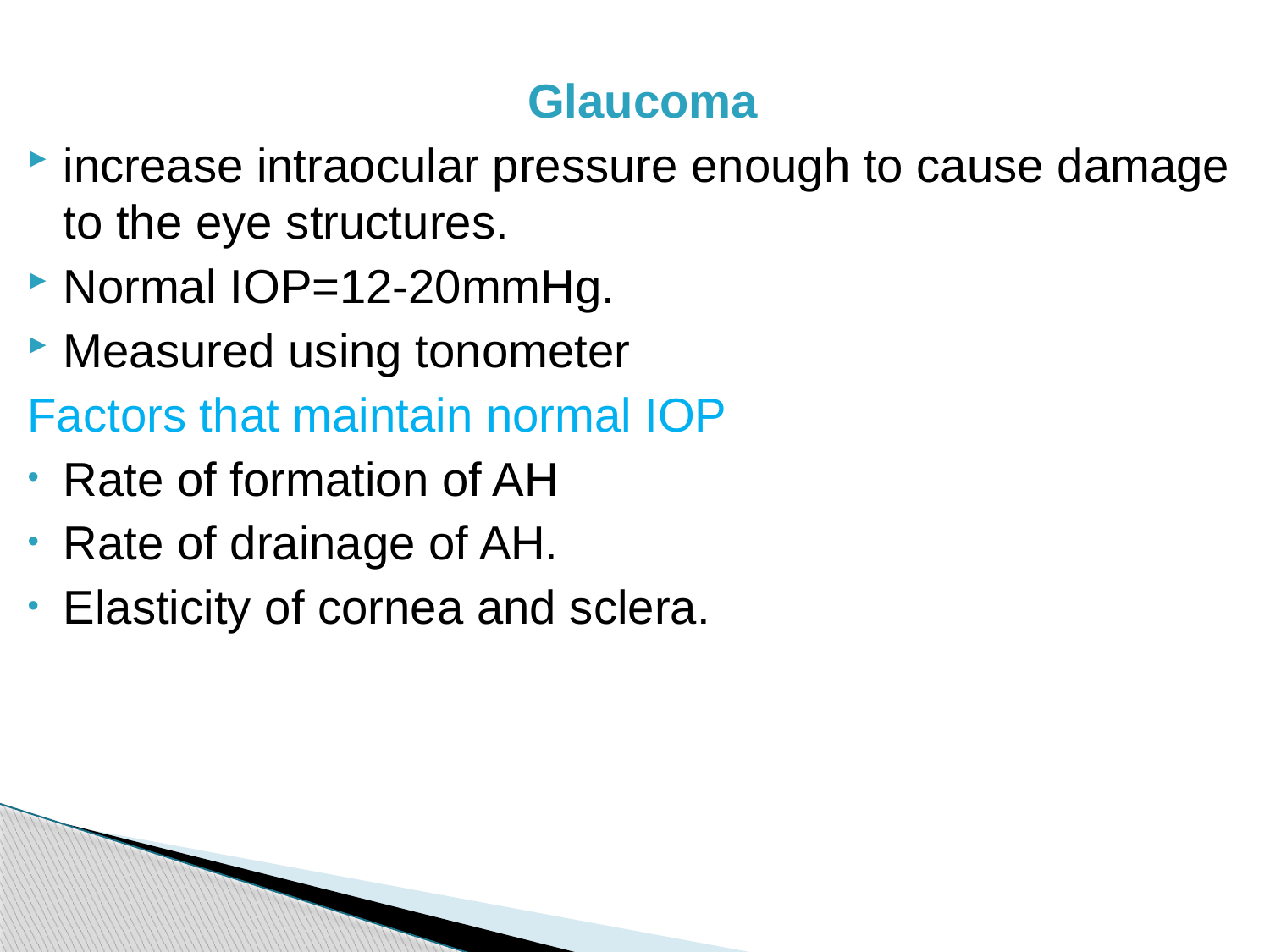

Glaucoma
increase intraocular pressure enough to cause damage to the eye structures.
Normal IOP=12-20mmHg.
Measured using tonometer
Factors that maintain normal IOP
Rate of formation of AH
Rate of drainage of AH.
Elasticity of cornea and sclera.